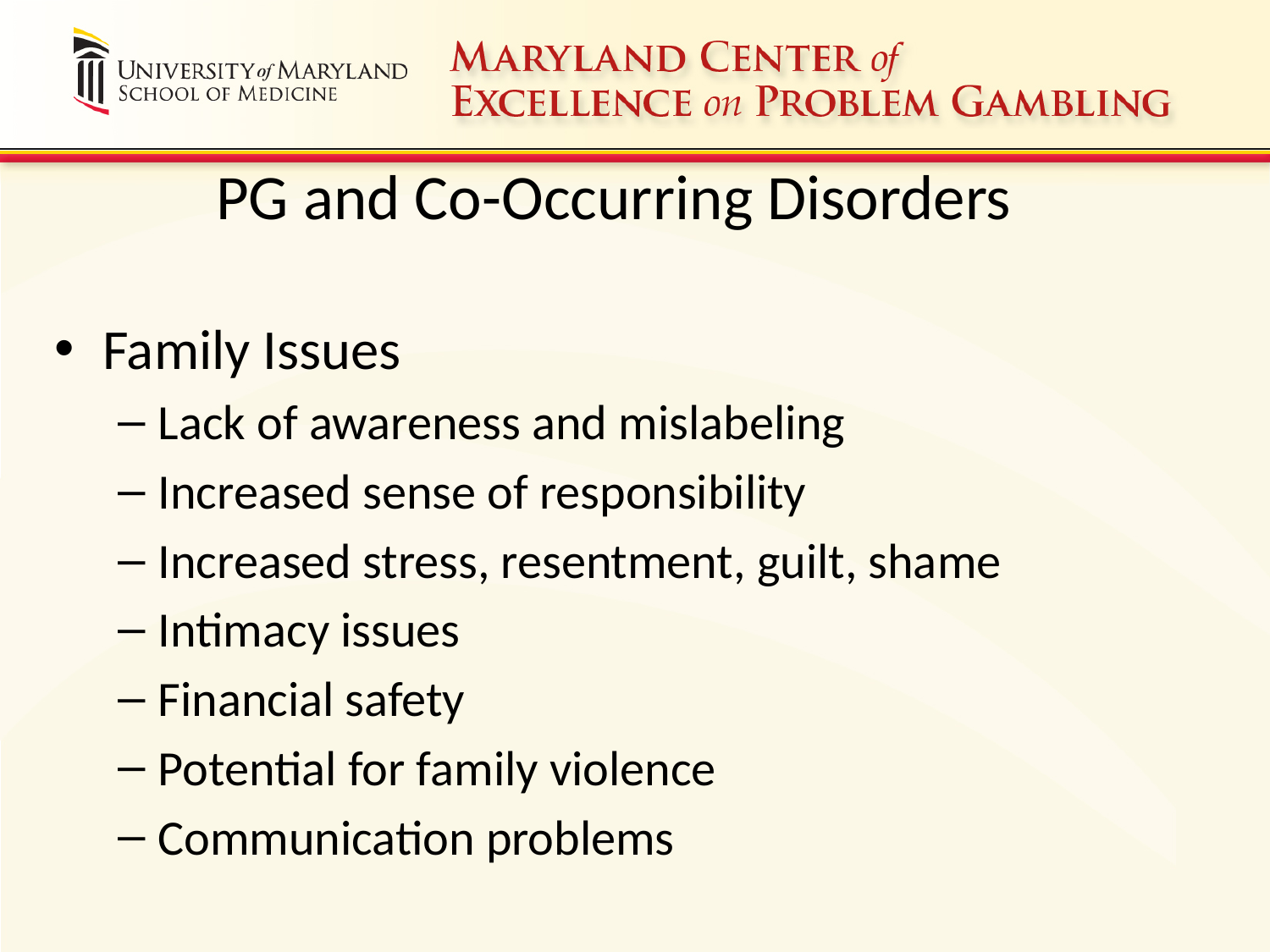

PG and Co-Occurring Disorders
Family Issues
Lack of awareness and mislabeling
Increased sense of responsibility
Increased stress, resentment, guilt, shame
Intimacy issues
Financial safety
Potential for family violence
Communication problems